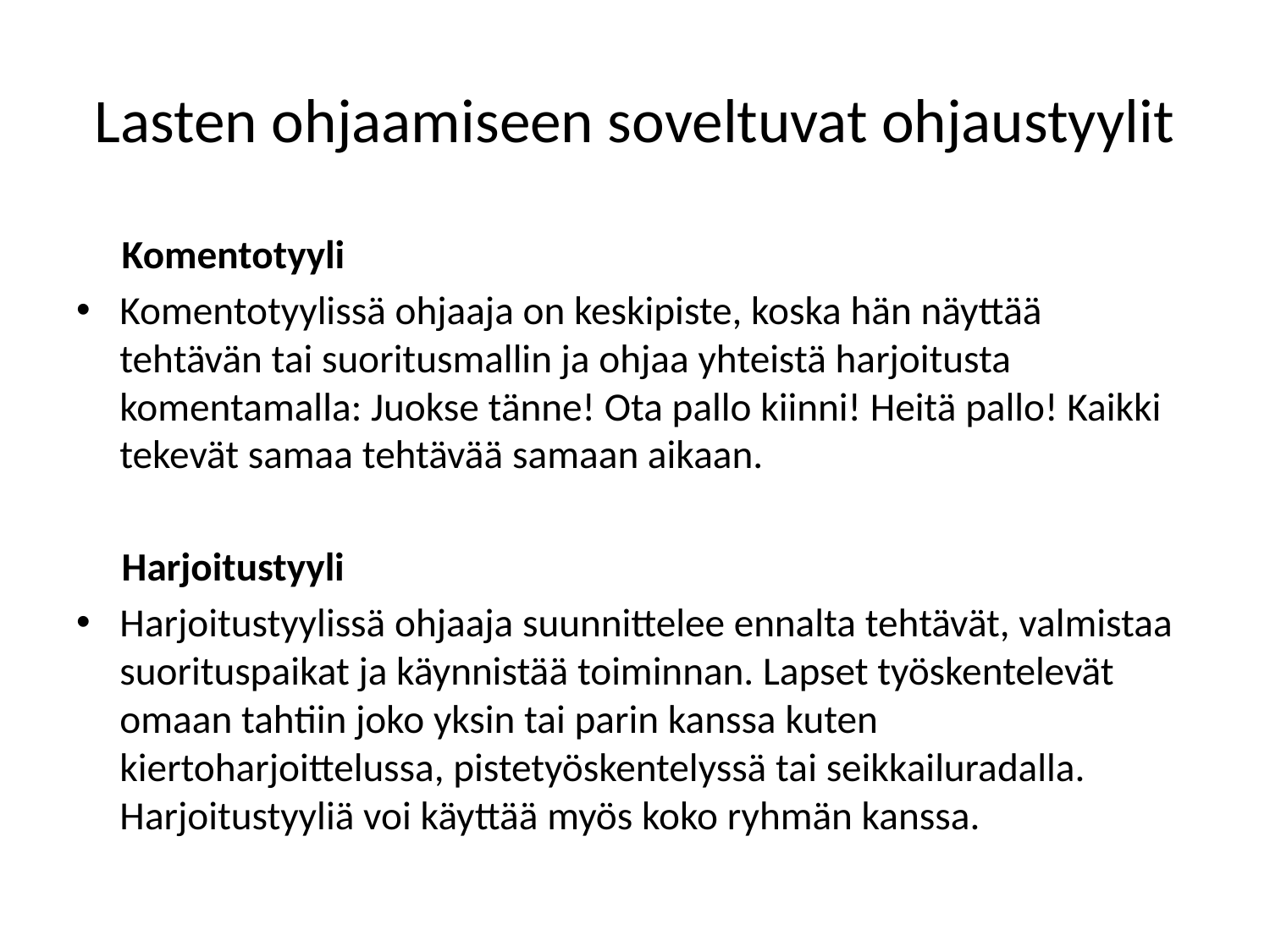

# Lasten ohjaamiseen soveltuvat ohjaustyylit
     Komentotyyli
Komentotyylissä ohjaaja on keskipiste, koska hän näyttää tehtävän tai suoritusmallin ja ohjaa yhteistä harjoitusta komentamalla: Juokse tänne! Ota pallo kiinni! Heitä pallo! Kaikki tekevät samaa tehtävää samaan aikaan.

     Harjoitustyyli
Harjoitustyylissä ohjaaja suunnittelee ennalta tehtävät, valmistaa suorituspaikat ja käynnistää toiminnan. Lapset työskentelevät omaan tahtiin joko yksin tai parin kanssa kuten kiertoharjoittelussa, pistetyöskentelyssä tai seikkailuradalla. Harjoitustyyliä voi käyttää myös koko ryhmän kanssa.